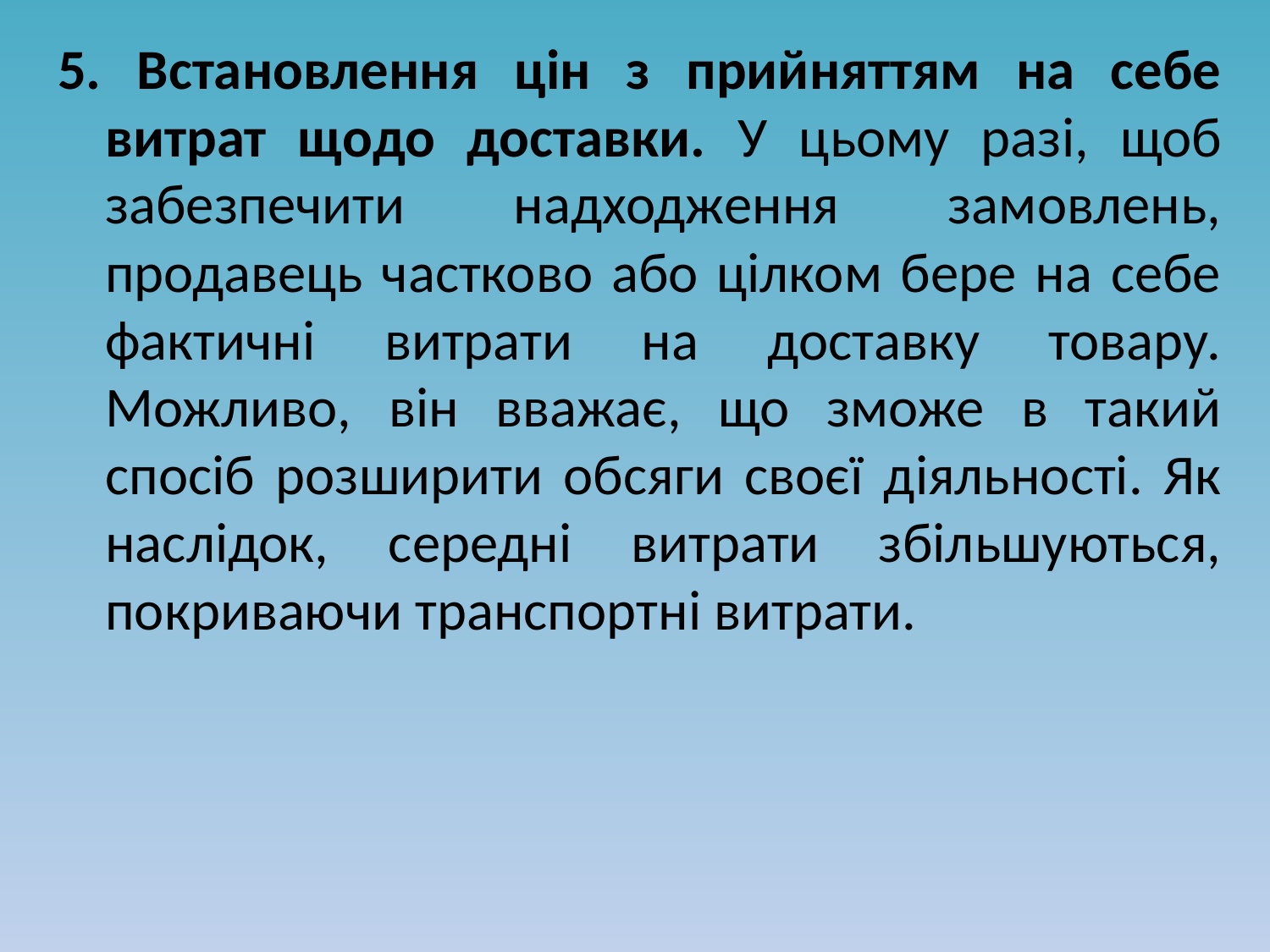

5. Встановлення цін з прийняттям на себе витрат щодо доставки. У цьому разі, щоб забезпечити надходження замовлень, продавець частково або цілком бере на себе фактичні витрати на доставку товару. Можливо, він вважає, що зможе в такий спосіб розширити обсяги своєї діяльності. Як наслідок, середні витрати збільшуються, покриваючи транспортні витрати.